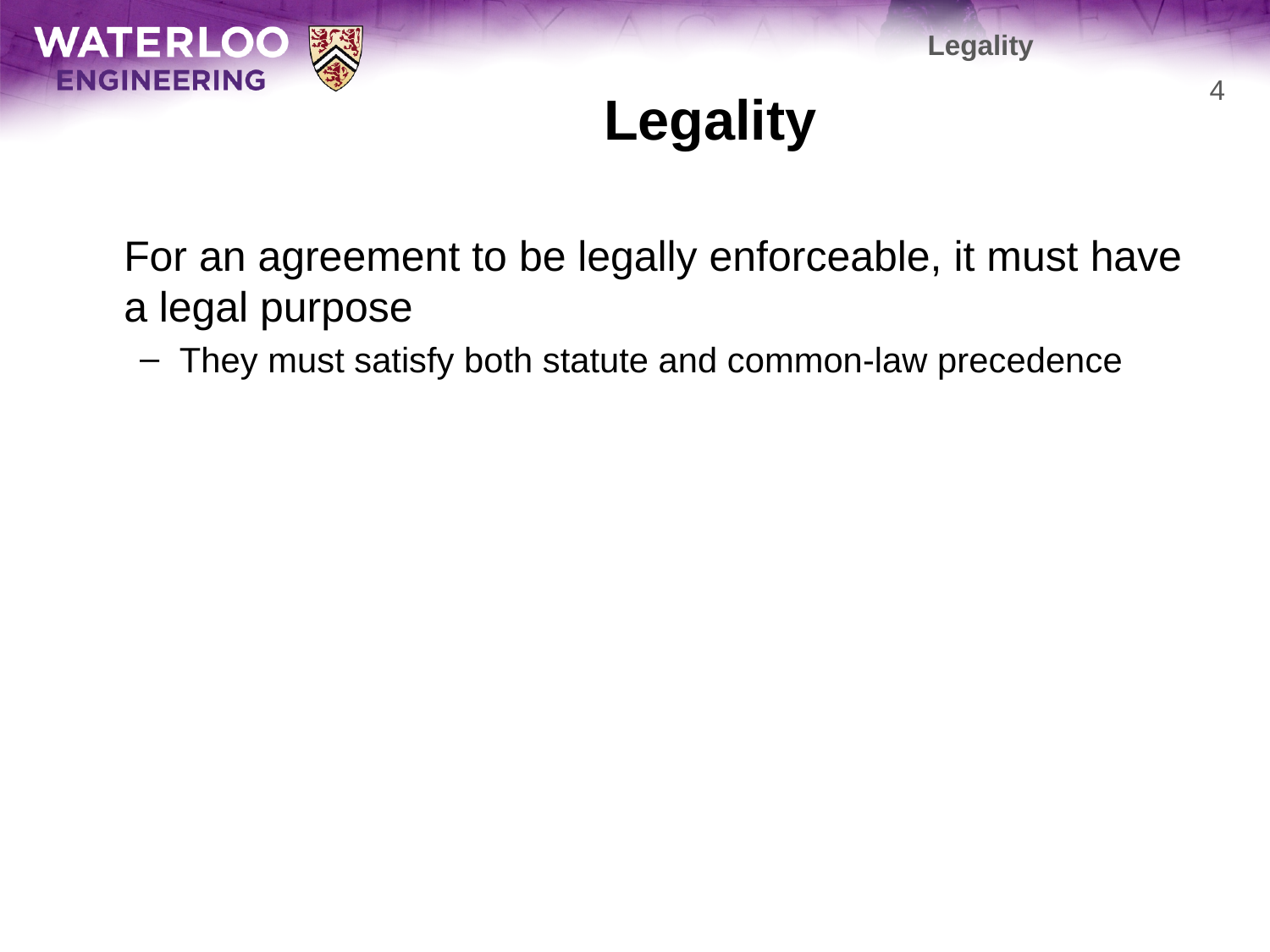

Legality
# Legality
4
	For an agreement to be legally enforceable, it must have a legal purpose
They must satisfy both statute and common-law precedence